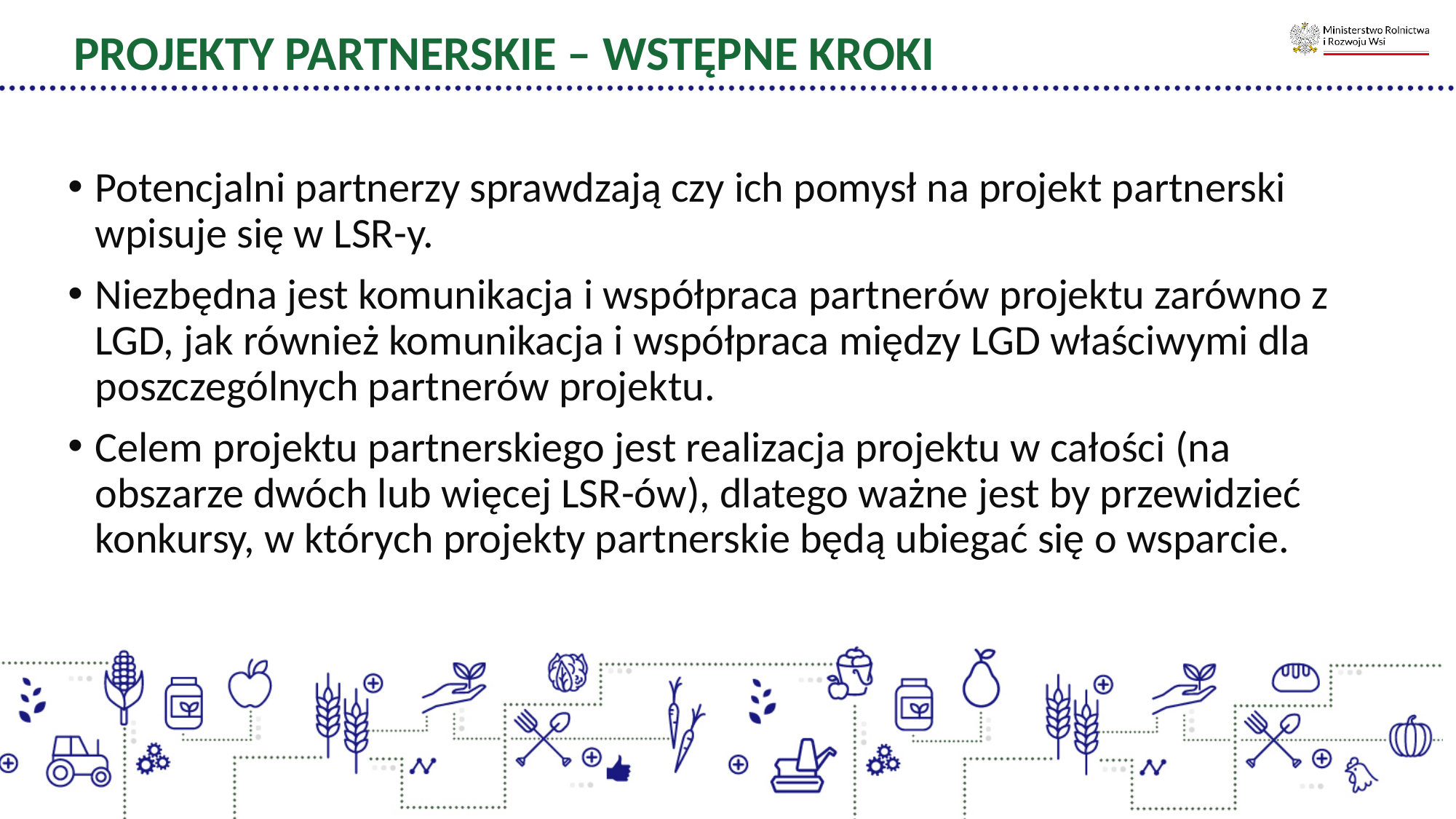

PROJEKTY PARTNERSKIE – WSTĘPNE KROKI

Potencjalni partnerzy sprawdzają czy ich pomysł na projekt partnerski wpisuje się w LSR-y.
Niezbędna jest komunikacja i współpraca partnerów projektu zarówno z LGD, jak również komunikacja i współpraca między LGD właściwymi dla poszczególnych partnerów projektu.
Celem projektu partnerskiego jest realizacja projektu w całości (na obszarze dwóch lub więcej LSR-ów), dlatego ważne jest by przewidzieć konkursy, w których projekty partnerskie będą ubiegać się o wsparcie.